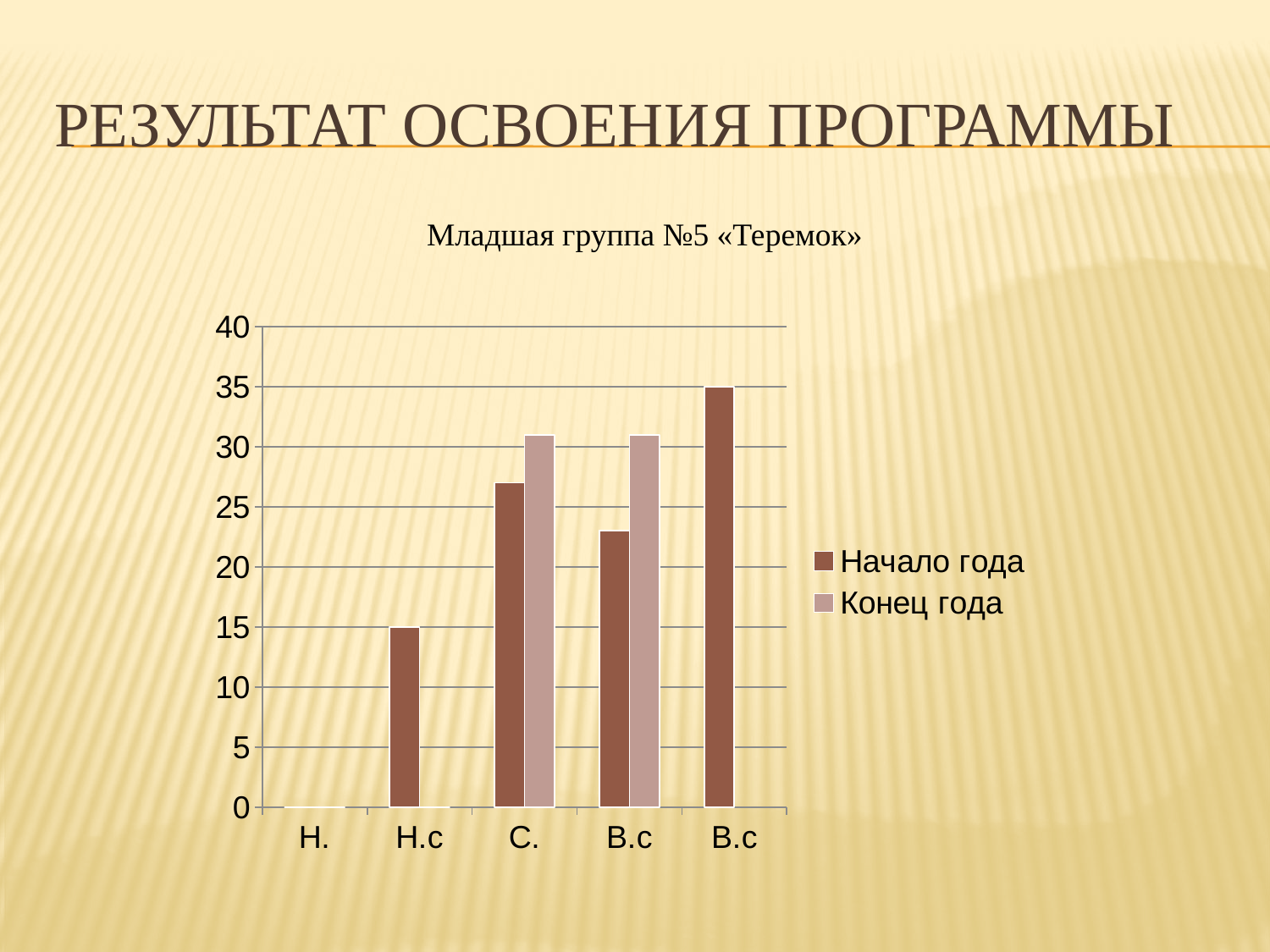

# Результат освоения программы
Младшая группа №5 «Теремок»

### Chart

| Category | Начало года | Конец года |
|---|---|---|
| Н. | 0.0 | 0.0 |
| Н.с | 15.0 | 0.0 |
| С. | 27.0 | 31.0 |
| В.с | 23.0 | 31.0 |
| В.с | 35.0 | None |